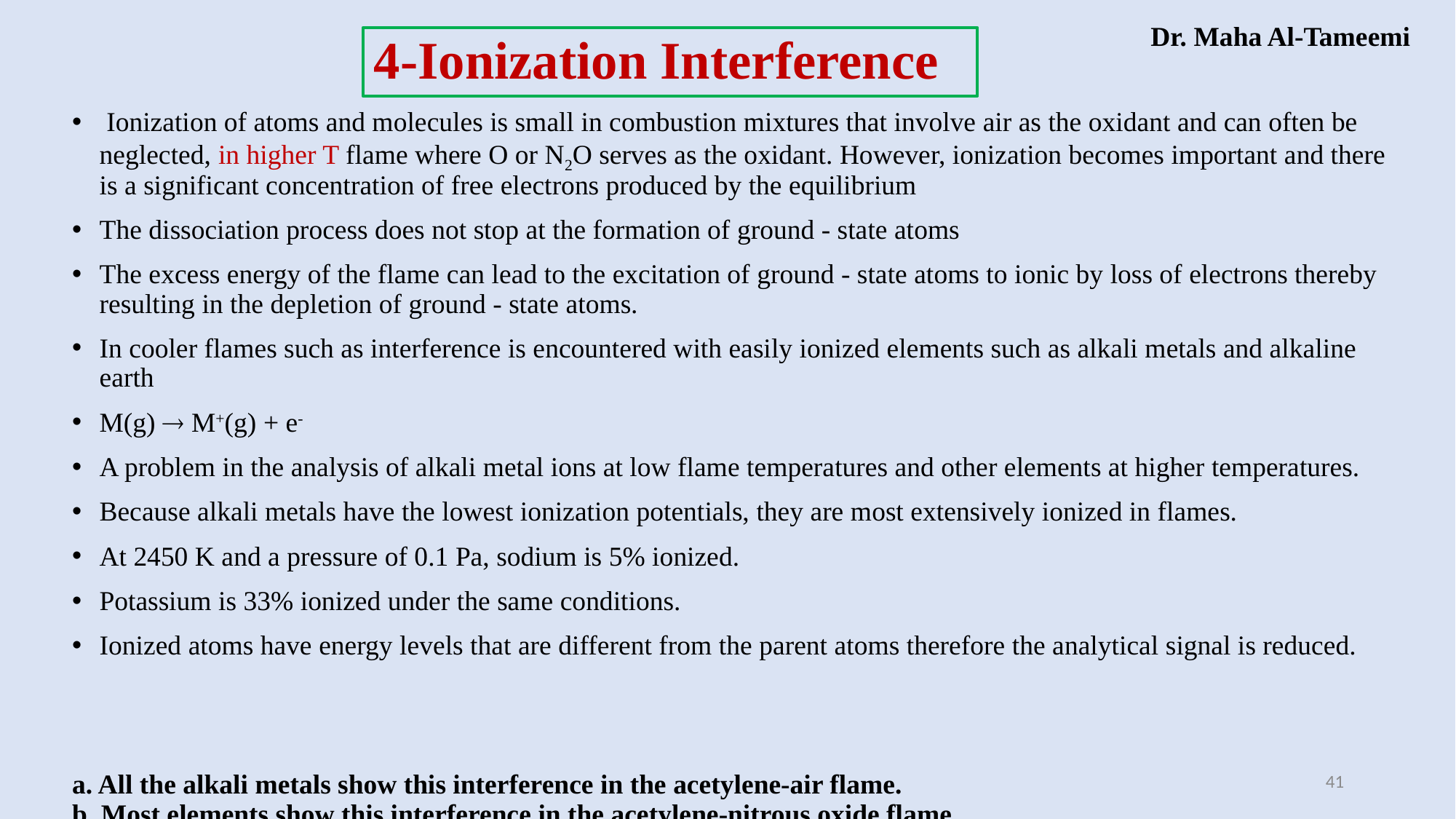

Dr. Maha Al-Tameemi
# 4-Ionization Interference
 Ionization of atoms and molecules is small in combustion mixtures that involve air as the oxidant and can often be neglected, in higher T flame where O or N2O serves as the oxidant. However, ionization becomes important and there is a significant concentration of free electrons produced by the equilibrium
The dissociation process does not stop at the formation of ground - state atoms
The excess energy of the flame can lead to the excitation of ground - state atoms to ionic by loss of electrons thereby resulting in the depletion of ground - state atoms.
In cooler flames such as interference is encountered with easily ionized elements such as alkali metals and alkaline earth
M(g) → M+(g) + e-
A problem in the analysis of alkali metal ions at low flame temperatures and other elements at higher temperatures.
Because alkali metals have the lowest ionization potentials, they are most extensively ionized in flames.
At 2450 K and a pressure of 0.1 Pa, sodium is 5% ionized.
Potassium is 33% ionized under the same conditions.
Ionized atoms have energy levels that are different from the parent atoms therefore the analytical signal is reduced.

a. All the alkali metals show this interference in the acetylene-air flame.
b. Most elements show this interference in the acetylene-nitrous oxide flame.

41